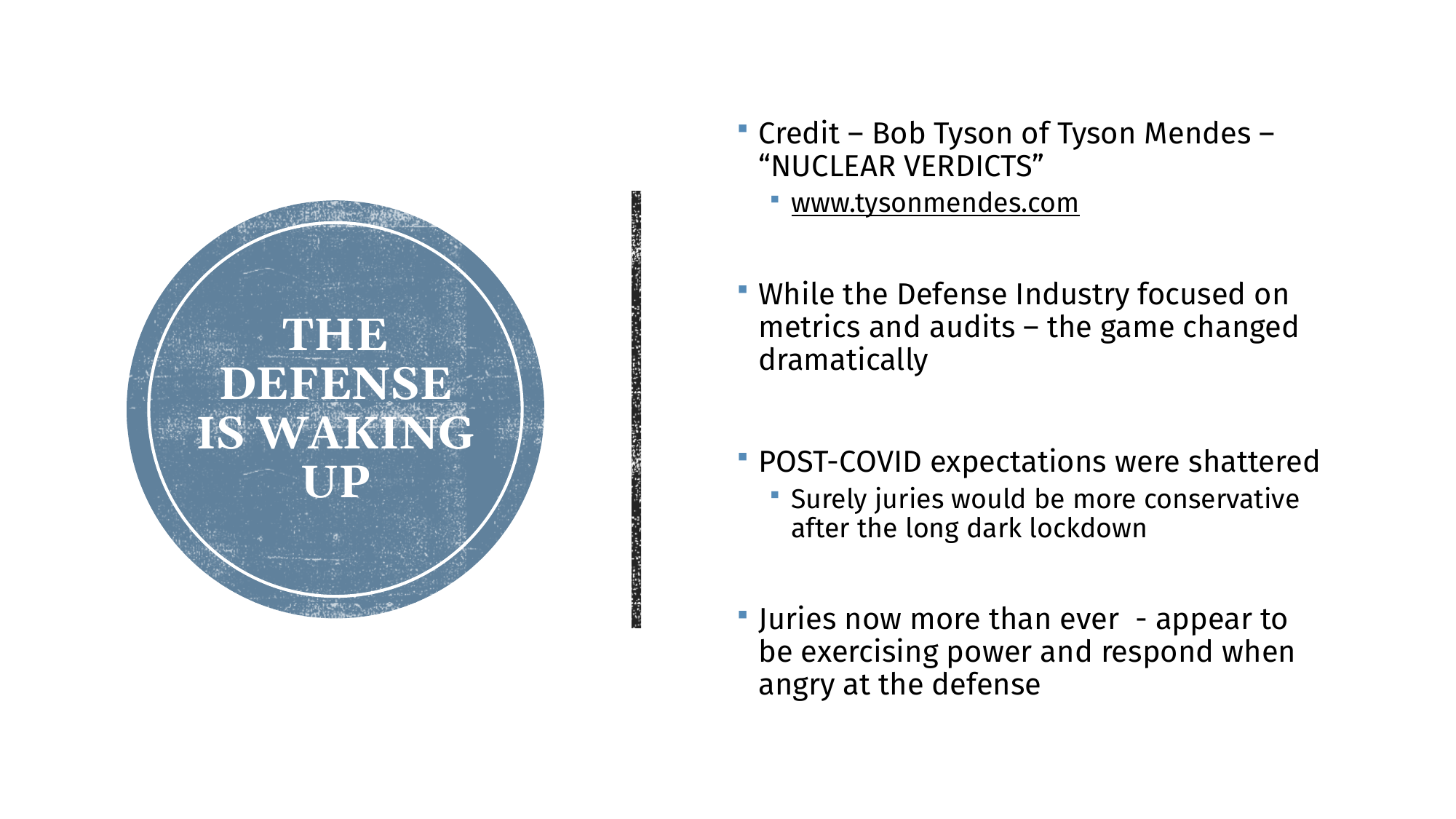

Credit – Bob Tyson of Tyson Mendes – “NUCLEAR VERDICTS”
www.tysonmendes.com

While the Defense Industry focused on metrics and audits – the game changed dramatically

POST-COVID expectations were shattered
Surely juries would be more conservative after the long dark lockdown

Juries now more than ever  - appear to be exercising power and respond when angry at the defense

# THE DEFENSE IS WAKING UP